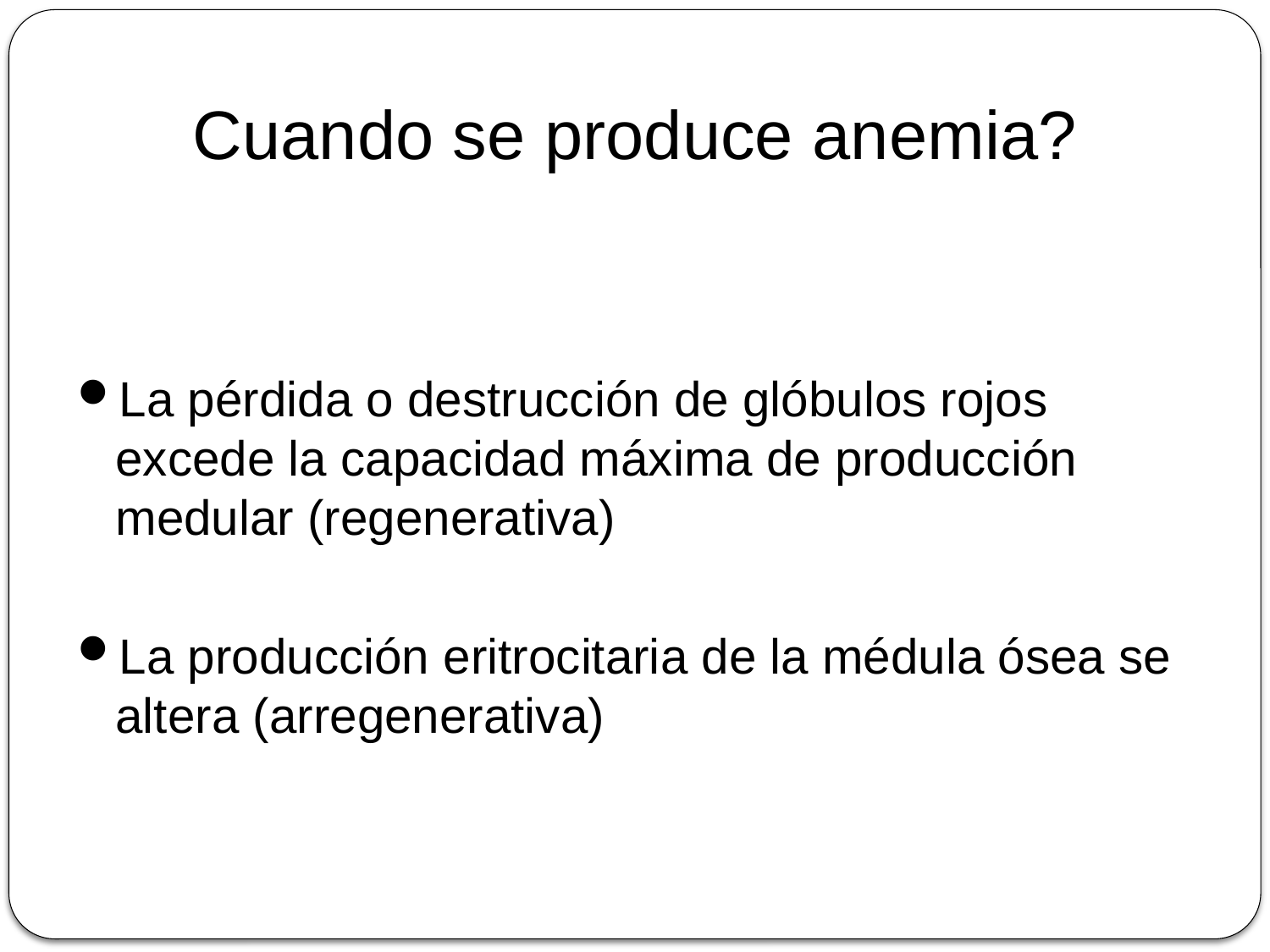

# Cuando se produce anemia?

La pérdida o destrucción de glóbulos rojos excede la capacidad máxima de producción medular (regenerativa)

La producción eritrocitaria de la médula ósea se altera (arregenerativa)